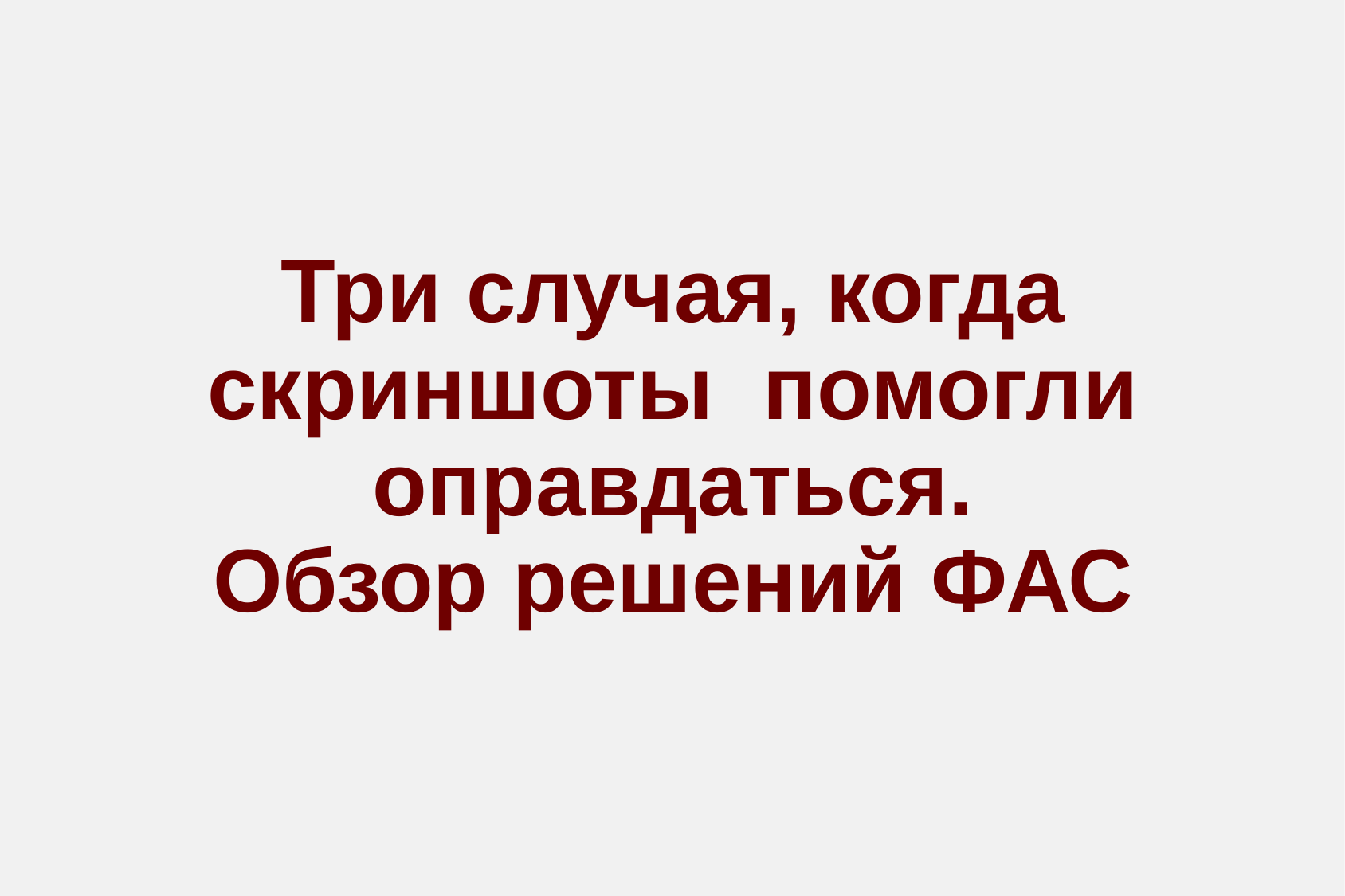

# Три случая, когда скриншоты  помогли оправдаться. Обзор решений ФАС